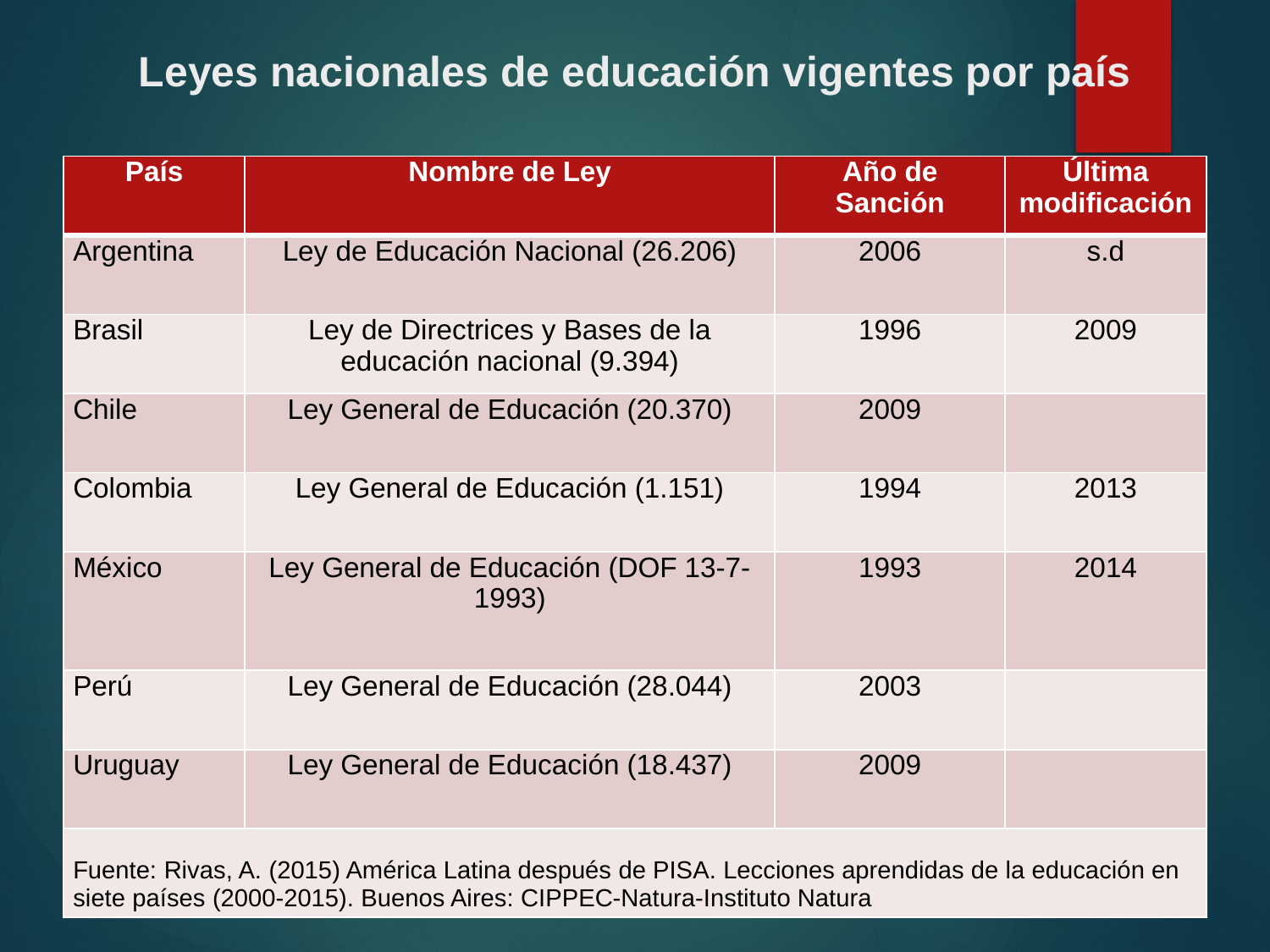

# Leyes nacionales de educación vigentes por país
| País | Nombre de Ley | Año de Sanción | Última modificación |
| --- | --- | --- | --- |
| Argentina | Ley de Educación Nacional (26.206) | 2006 | s.d |
| Brasil | Ley de Directrices y Bases de la educación nacional (9.394) | 1996 | 2009 |
| Chile | Ley General de Educación (20.370) | 2009 |  |
| Colombia | Ley General de Educación (1.151) | 1994 | 2013 |
| México | Ley General de Educación (DOF 13-7-1993) | 1993 | 2014 |
| Perú | Ley General de Educación (28.044) | 2003 |  |
| Uruguay | Ley General de Educación (18.437) | 2009 |  |
| Fuente: Rivas, A. (2015) América Latina después de PISA. Lecciones aprendidas de la educación en siete países (2000-2015). Buenos Aires: CIPPEC-Natura-Instituto Natura |  |  |  |